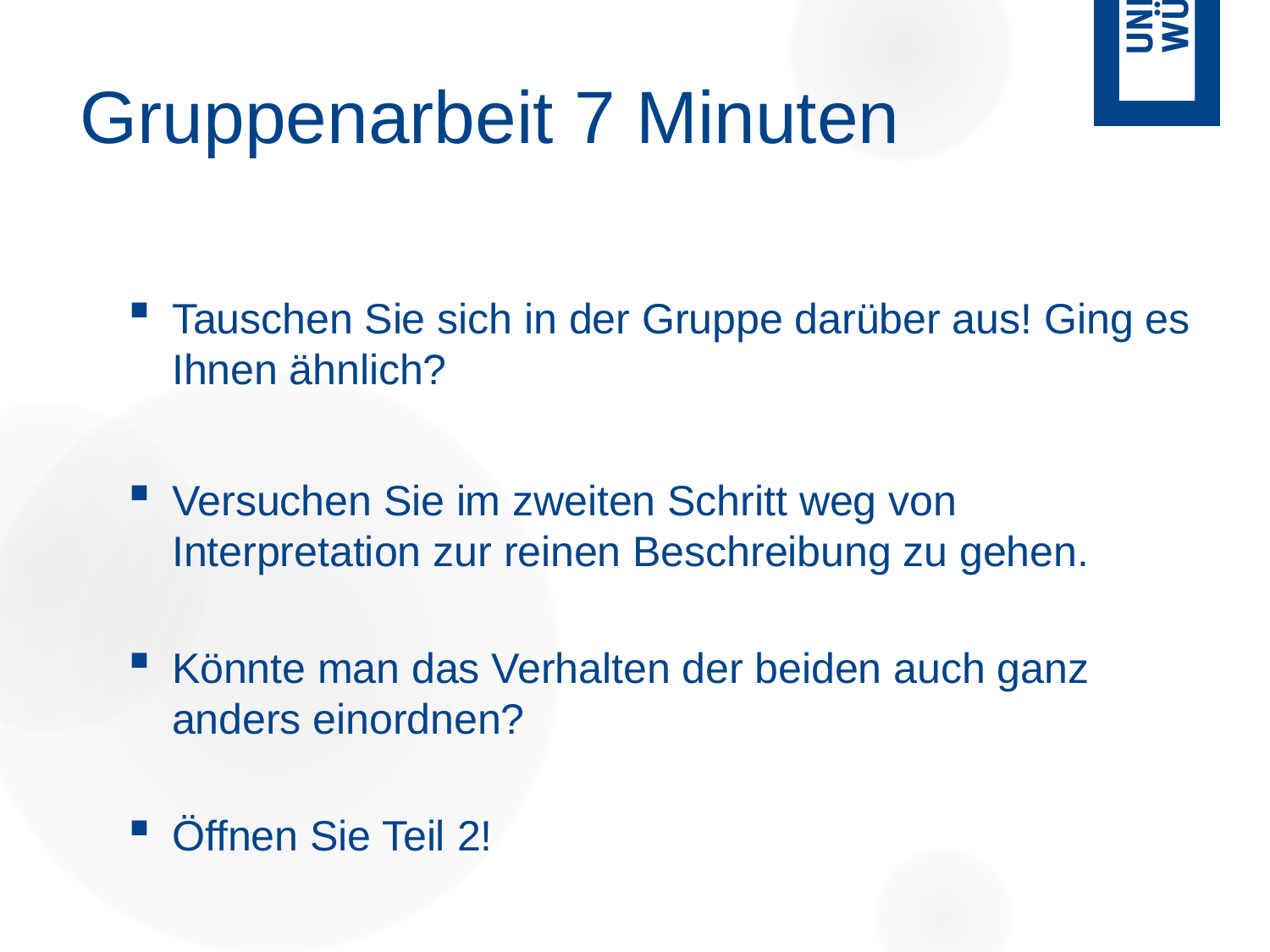

# Gruppenarbeit 7 Minuten
Tauschen Sie sich in der Gruppe darüber aus! Ging es Ihnen ähnlich?

Versuchen Sie im zweiten Schritt weg von Interpretation zur reinen Beschreibung zu gehen.
Könnte man das Verhalten der beiden auch ganz anders einordnen?
Öffnen Sie Teil 2!